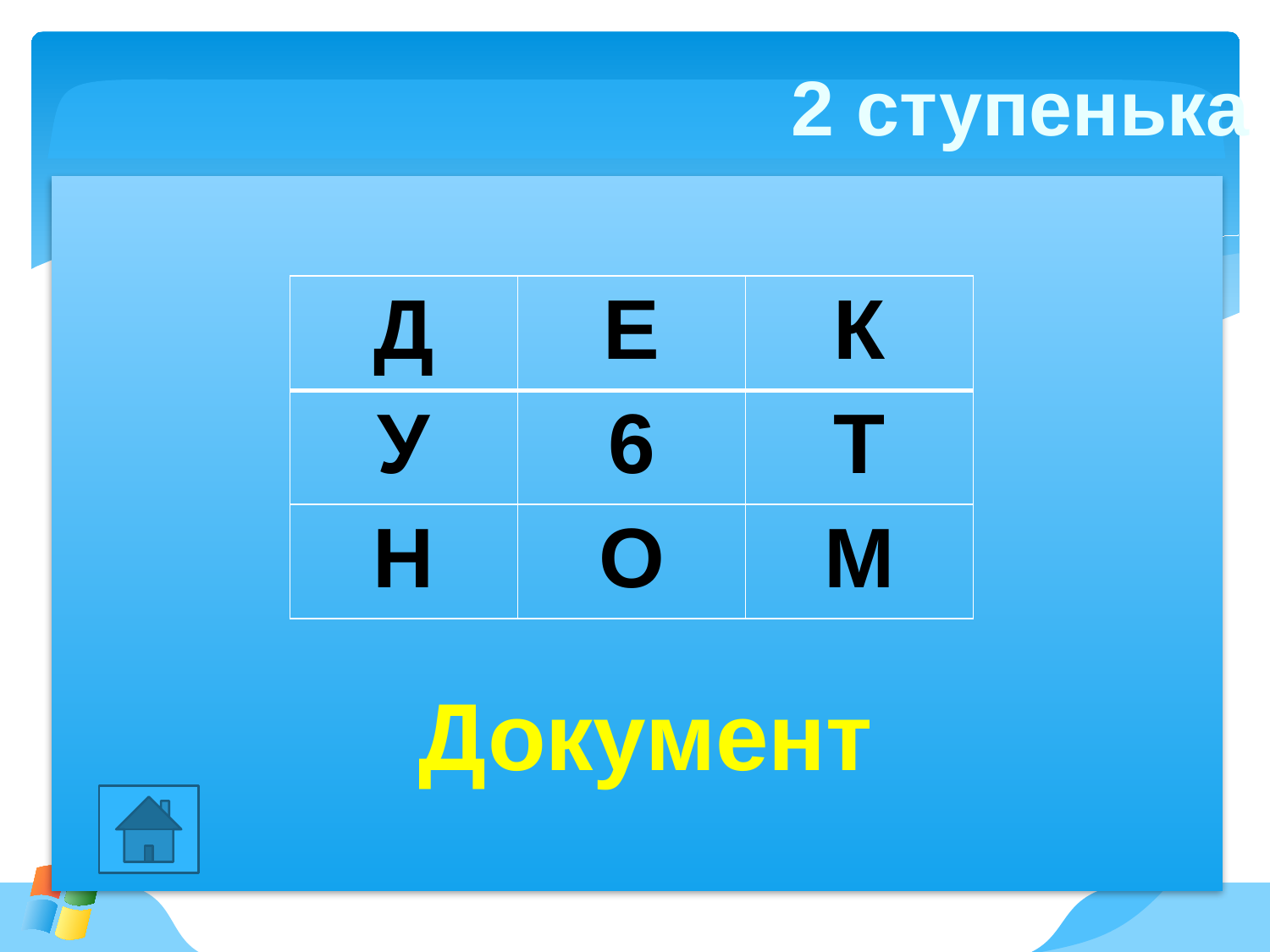

2 ступенька

| Д | Е | К |
| --- | --- | --- |
| У | 6 | Т |
| Н | О | М |

Документ